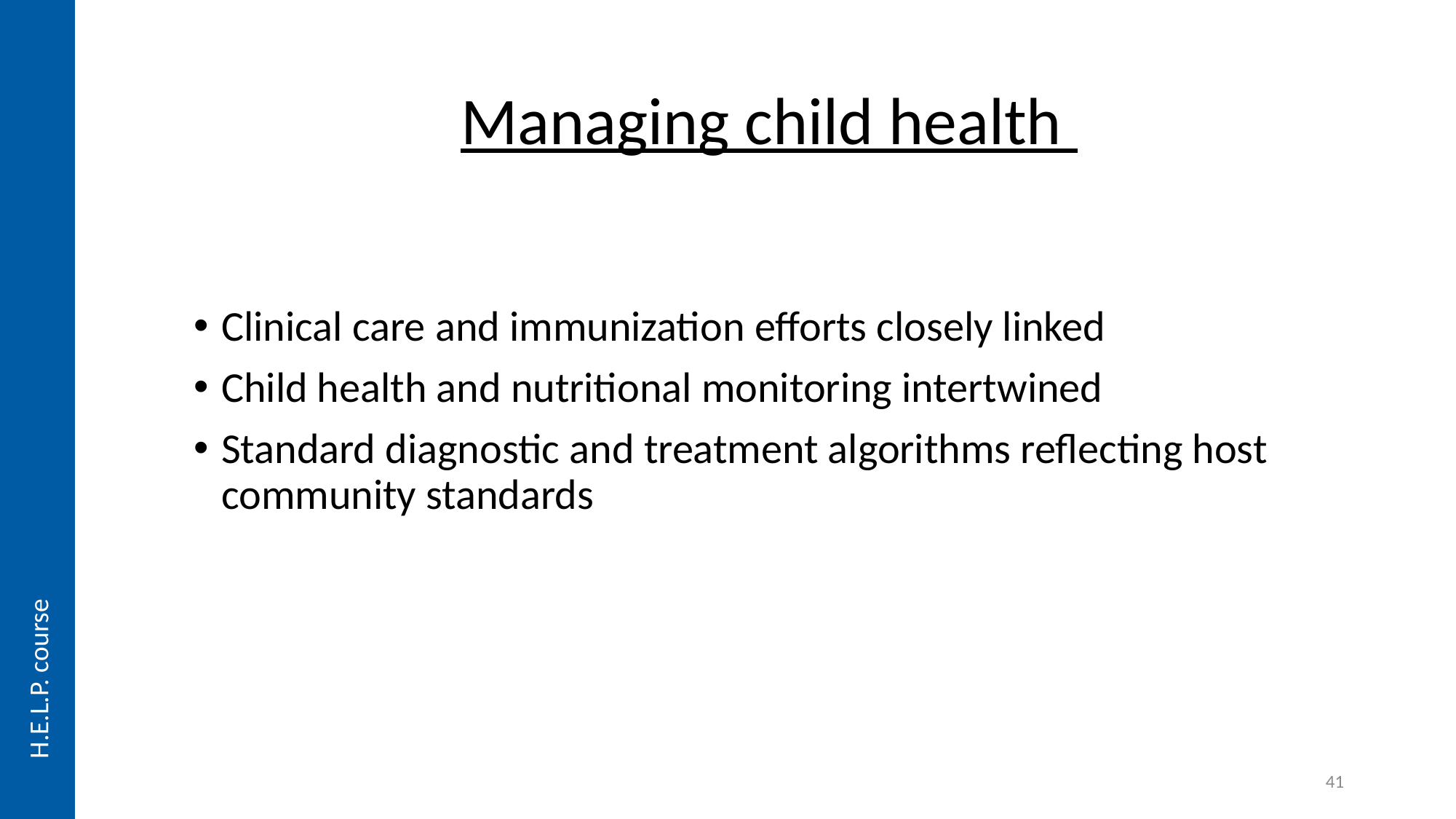

H.E.L.P. course
# Managing child health
Clinical care and immunization efforts closely linked
Child health and nutritional monitoring intertwined
Standard diagnostic and treatment algorithms reflecting host community standards
41